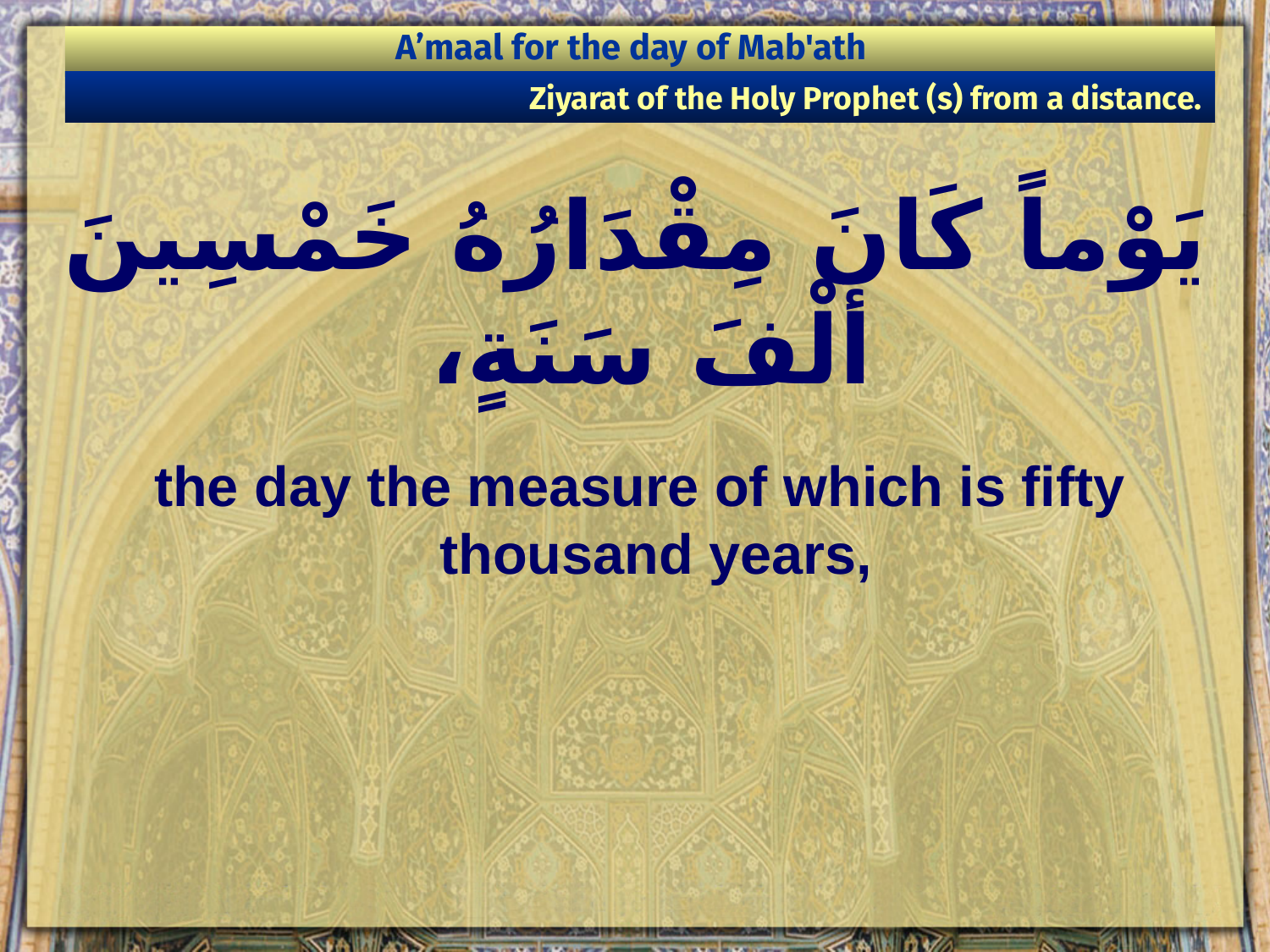

A’maal for the day of Mab'ath
Ziyarat of the Holy Prophet (s) from a distance.
# يَوْماً كَانَ مِقْدَارُهُ خَمْسِينَ أَلْفَ سَنَةٍ،
the day the measure of which is fifty thousand years,